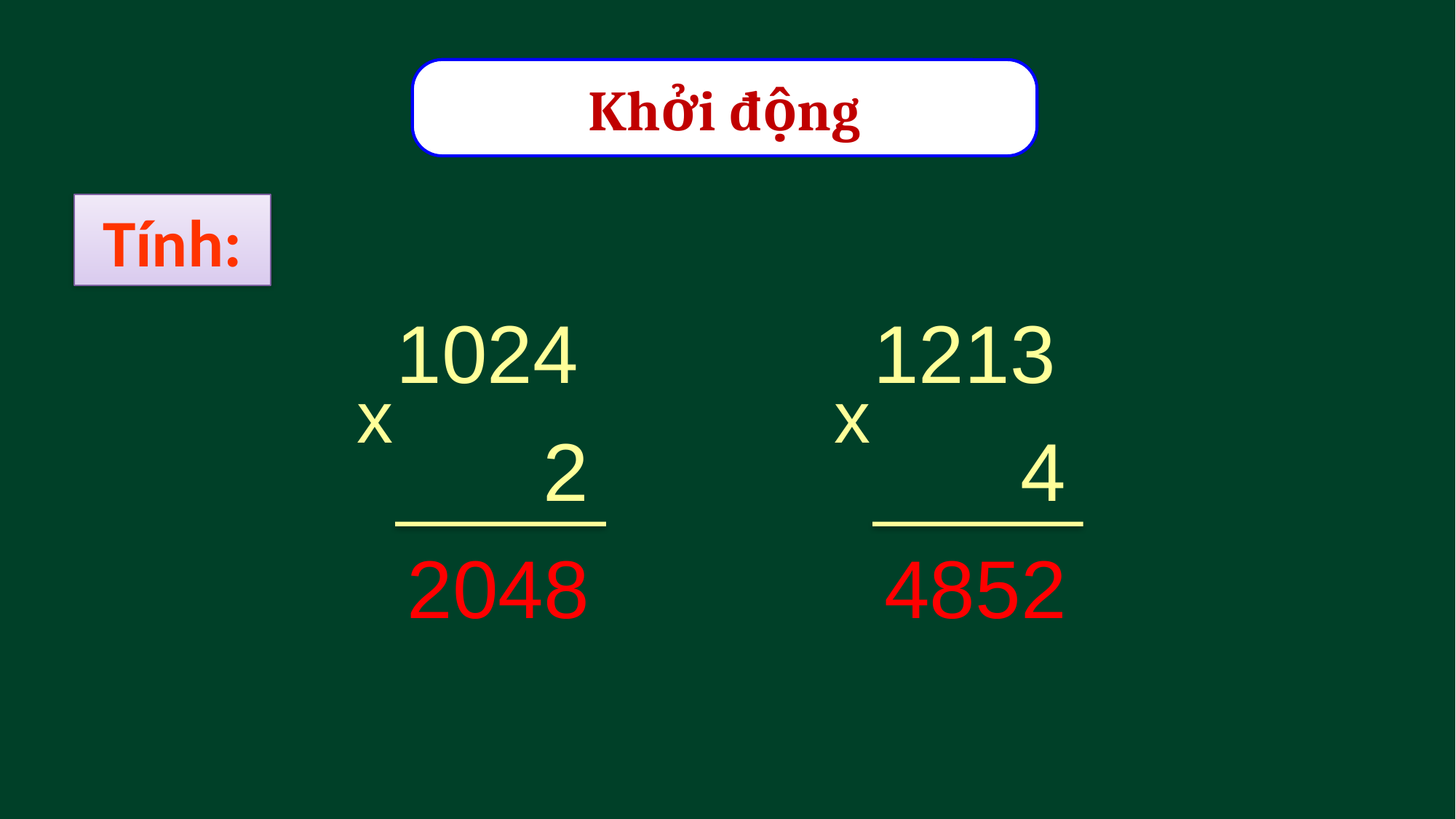

Khởi động
Tính:
1024
1213
x
x
   2
   4

2048
4852